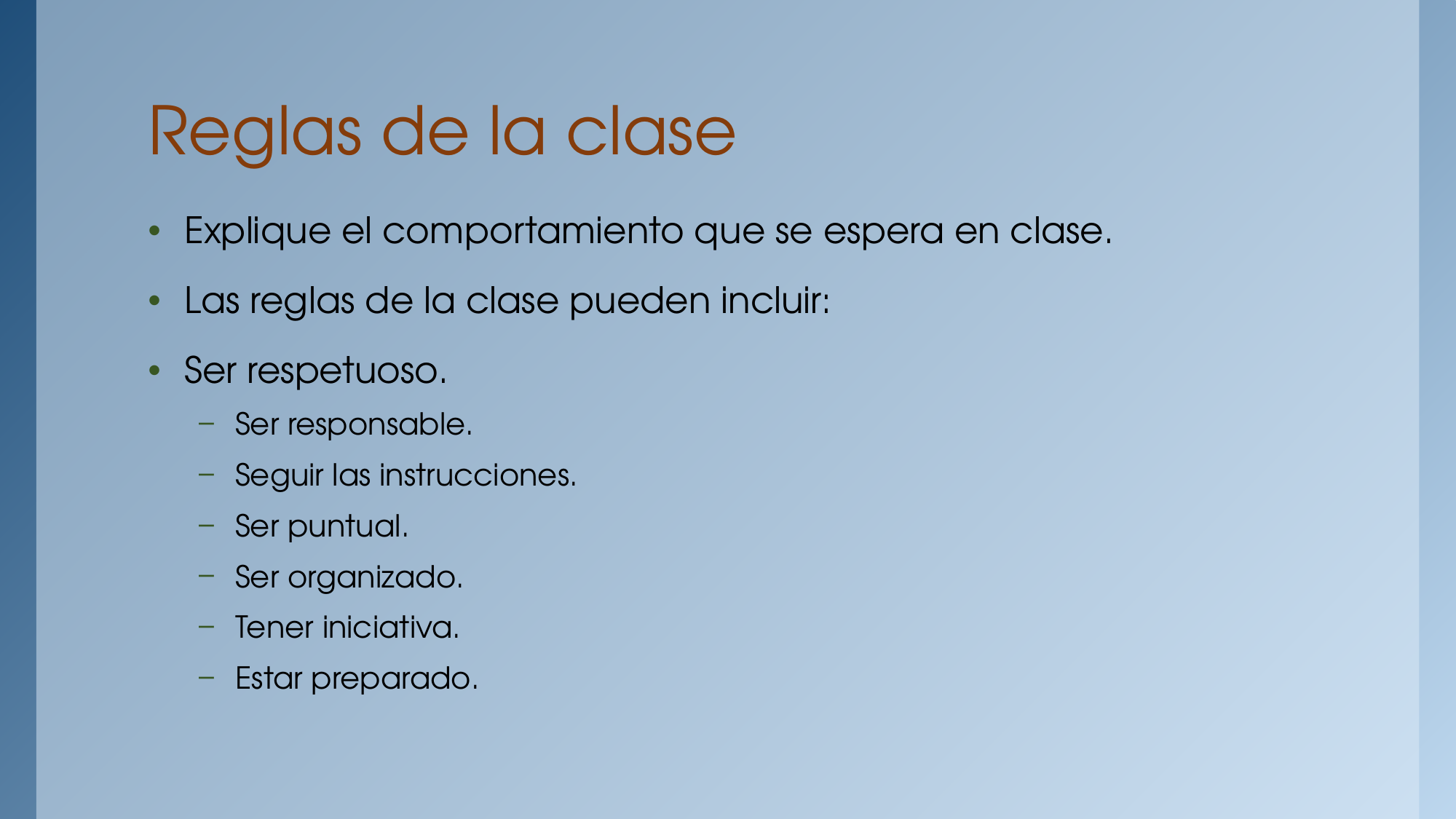

# Reglas de la clase
Explique el comportamiento que se espera en clase.
Las reglas de la clase pueden incluir:
Ser respetuoso.
Ser responsable.
Seguir las instrucciones.
Ser puntual.
Ser organizado.
Tener iniciativa.
Estar preparado.